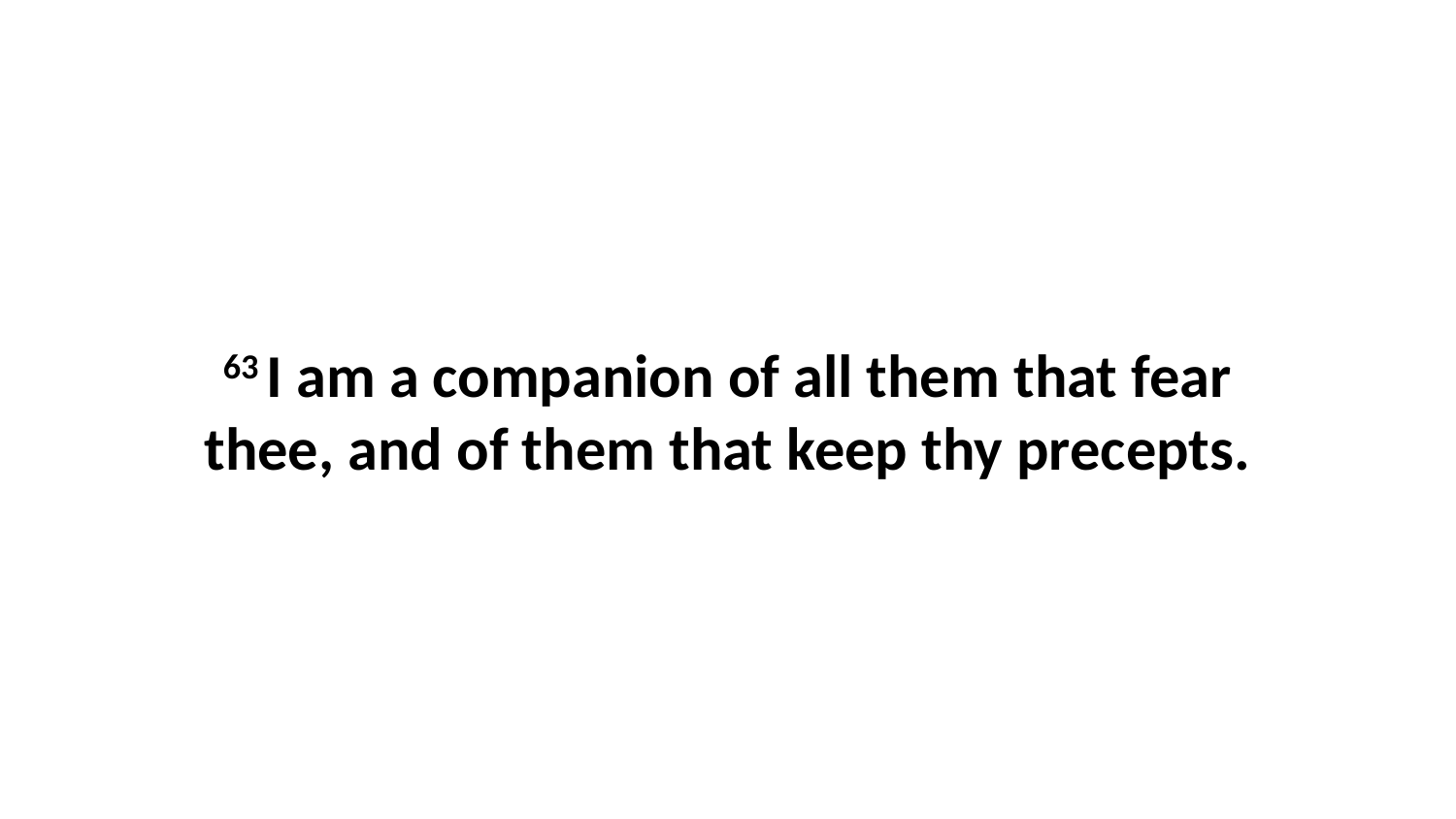

63 I am a companion of all them that fear thee, and of them that keep thy precepts.